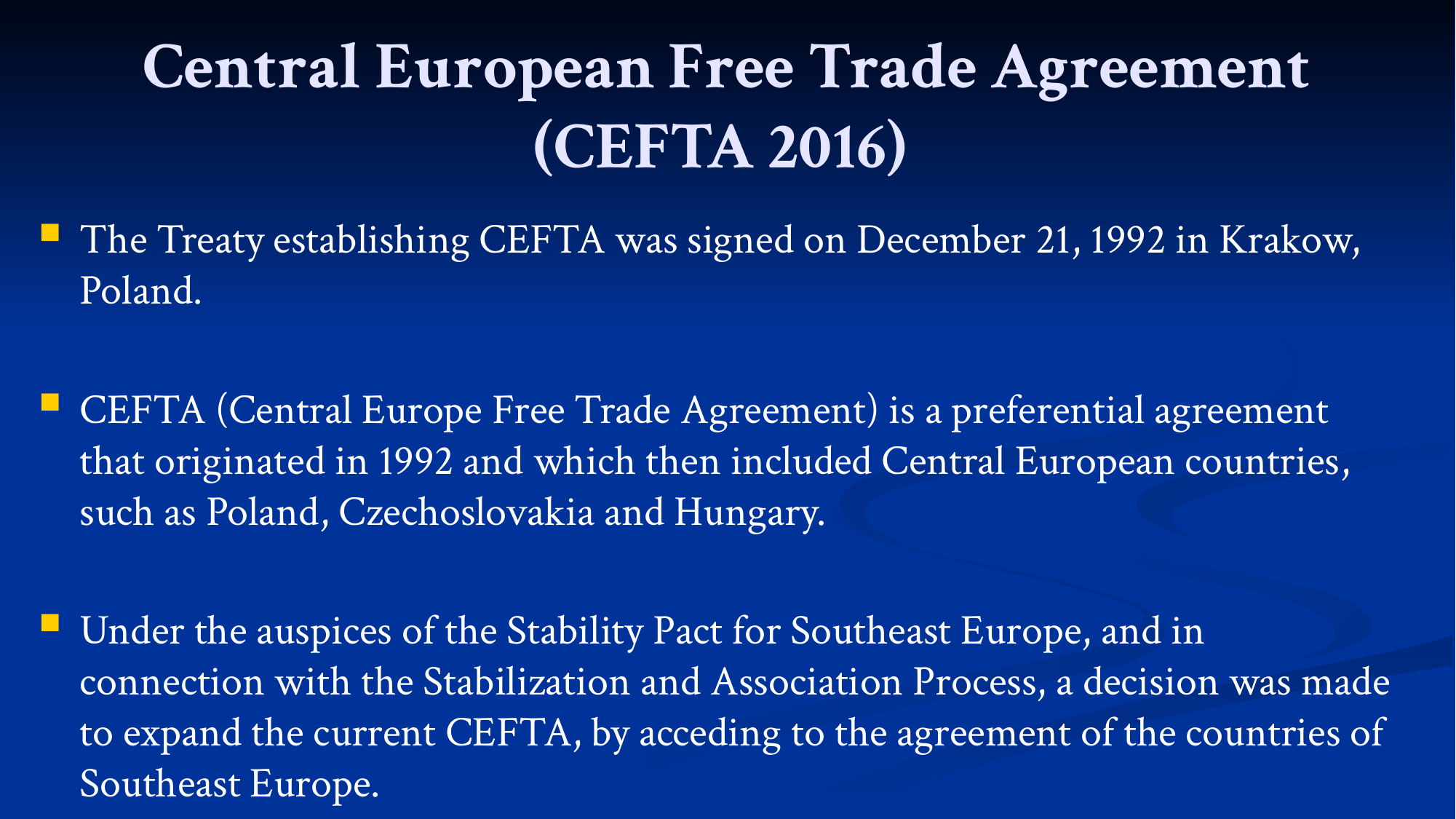

# Central European Free Trade Agreement (CEFTA 2016)
The Treaty establishing CEFTA was signed on December 21, 1992 in Krakow, Poland.

CEFTA (Central Europe Free Trade Agreement) is a preferential agreement that originated in 1992 and which then included Central European countries, such as Poland, Czechoslovakia and Hungary.

Under the auspices of the Stability Pact for Southeast Europe, and in connection with the Stabilization and Association Process, a decision was made to expand the current CEFTA, by acceding to the agreement of the countries of Southeast Europe.